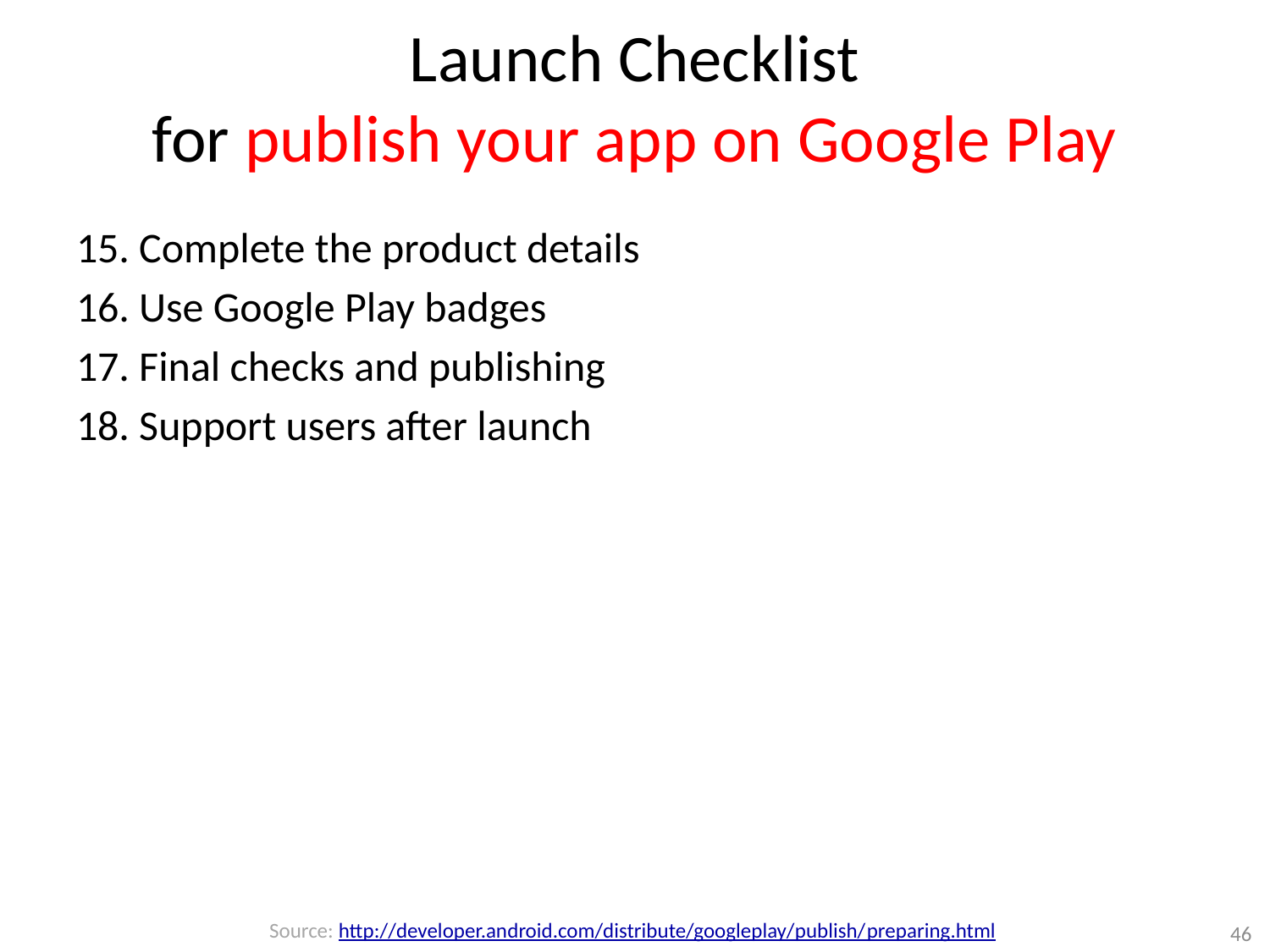

# Launch Checklist for publish your app on Google Play
15. Complete the product details
16. Use Google Play badges
17. Final checks and publishing
18. Support users after launch
Source: http://developer.android.com/distribute/googleplay/publish/preparing.html
46